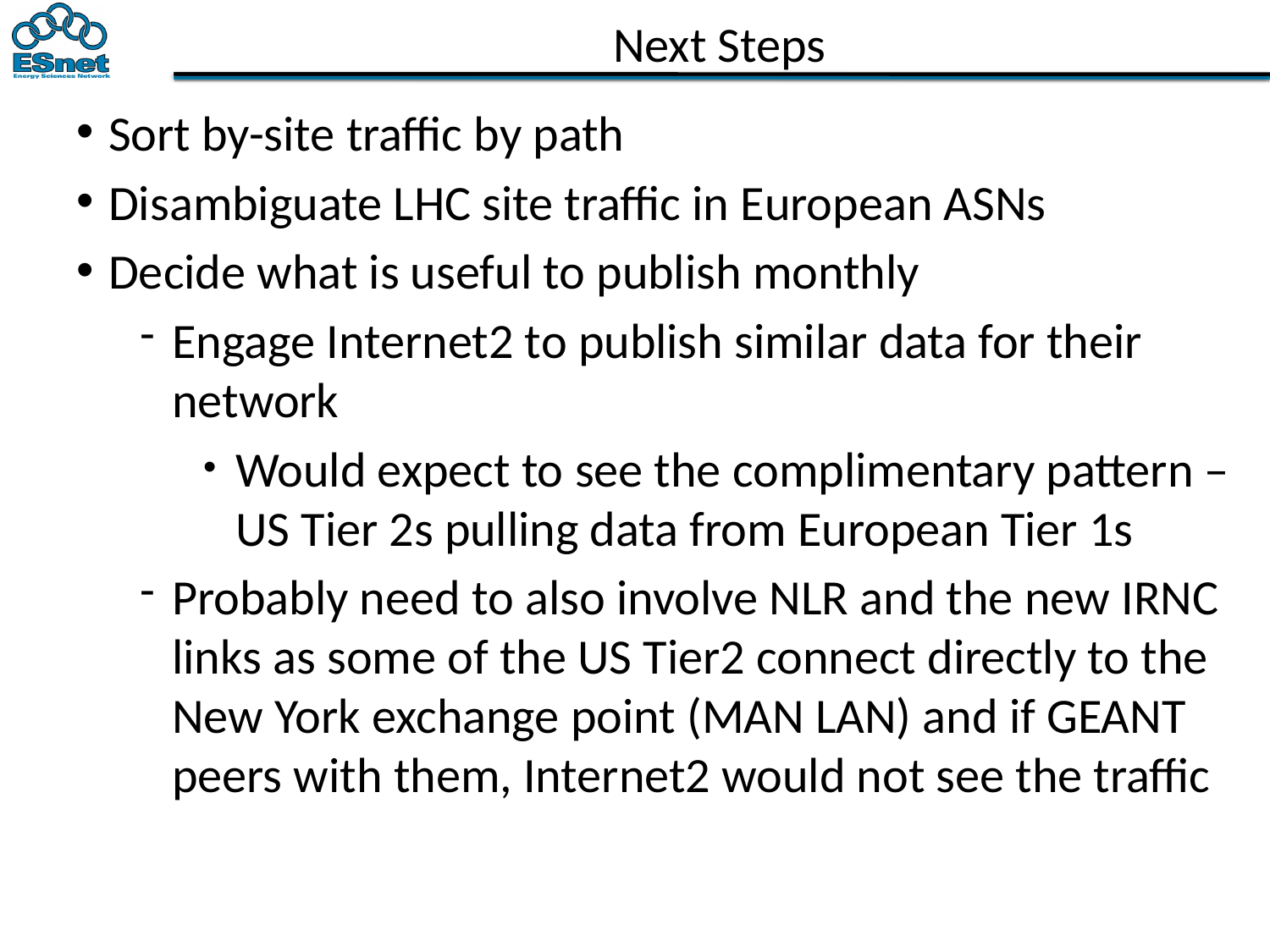

# Next Steps
Sort by-site traffic by path
Disambiguate LHC site traffic in European ASNs
Decide what is useful to publish monthly
Engage Internet2 to publish similar data for their network
Would expect to see the complimentary pattern –
US Tier 2s pulling data from European Tier 1s
Probably need to also involve NLR and the new IRNC links as some of the US Tier2 connect directly to the New York exchange point (MAN LAN) and if GEANT peers with them, Internet2 would not see the traffic